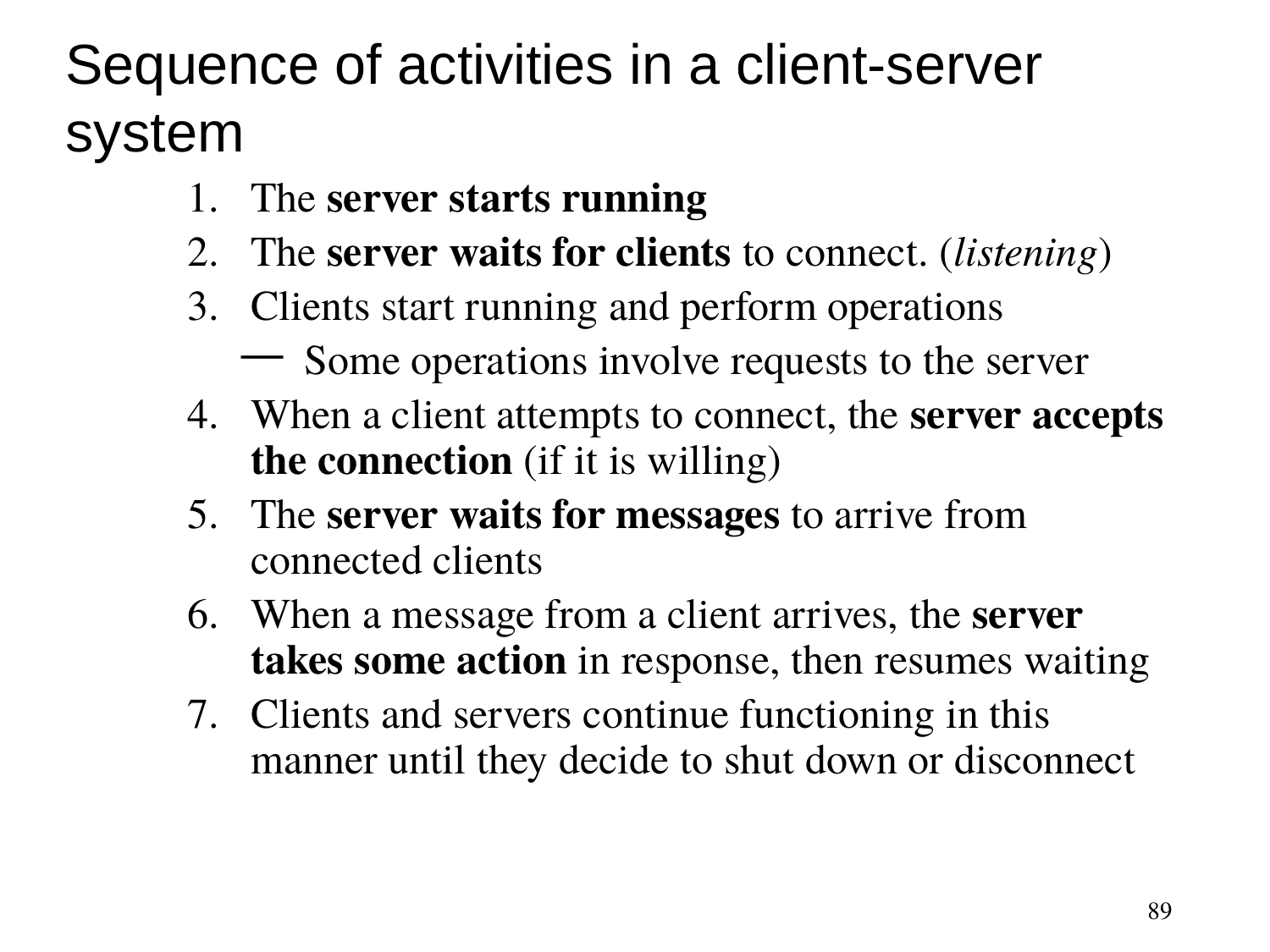

# Sequence of activities in a client-server system
The server starts running
The server waits for clients to connect. (listening)
Clients start running and perform operations
Some operations involve requests to the server
When a client attempts to connect, the server accepts the connection (if it is willing)
The server waits for messages to arrive from connected clients
When a message from a client arrives, the server takes some action in response, then resumes waiting
Clients and servers continue functioning in this manner until they decide to shut down or disconnect
89